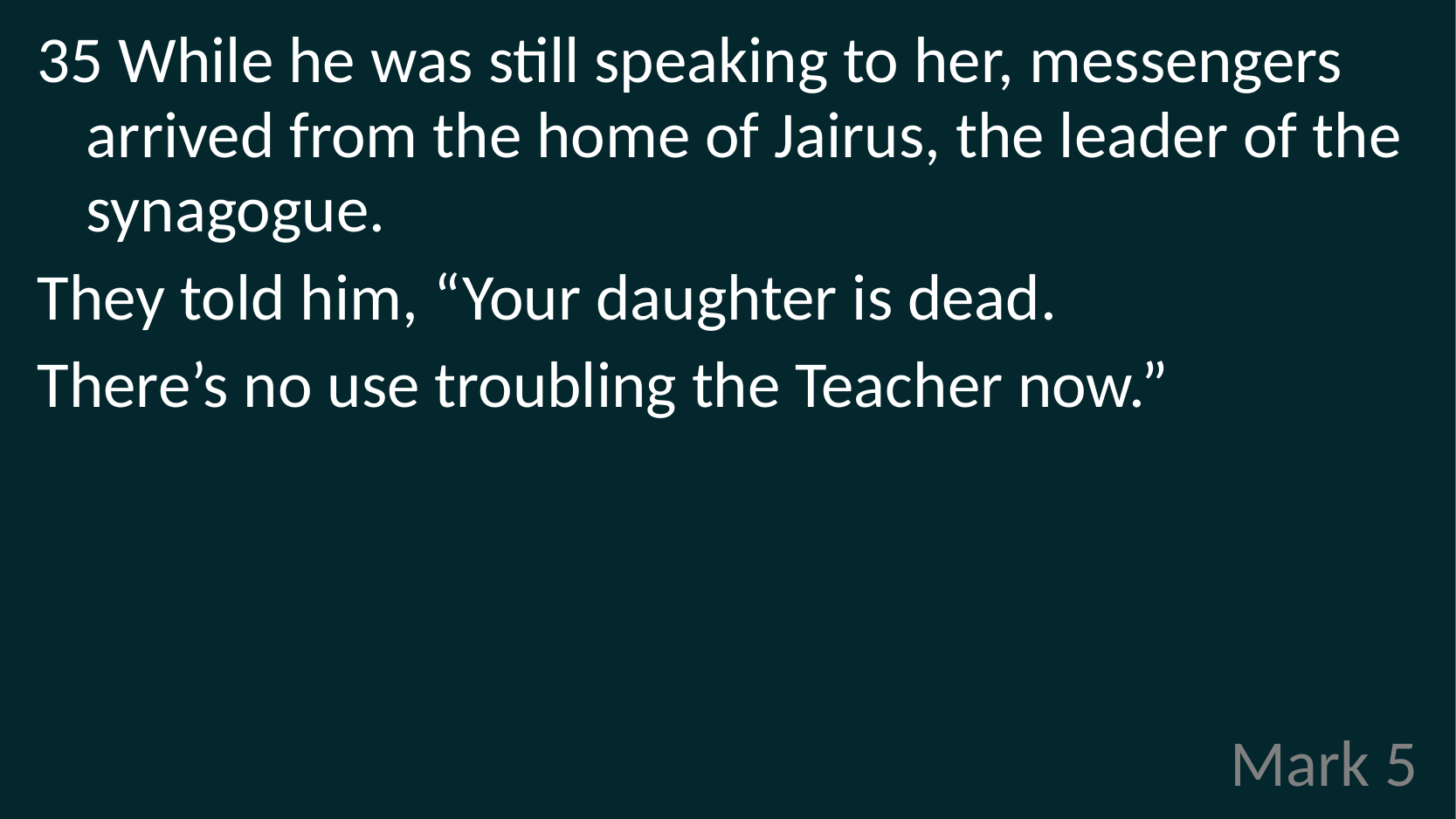

35 While he was still speaking to her, messengers arrived from the home of Jairus, the leader of the synagogue.
They told him, “Your daughter is dead.
There’s no use troubling the Teacher now.”
# Mark 5